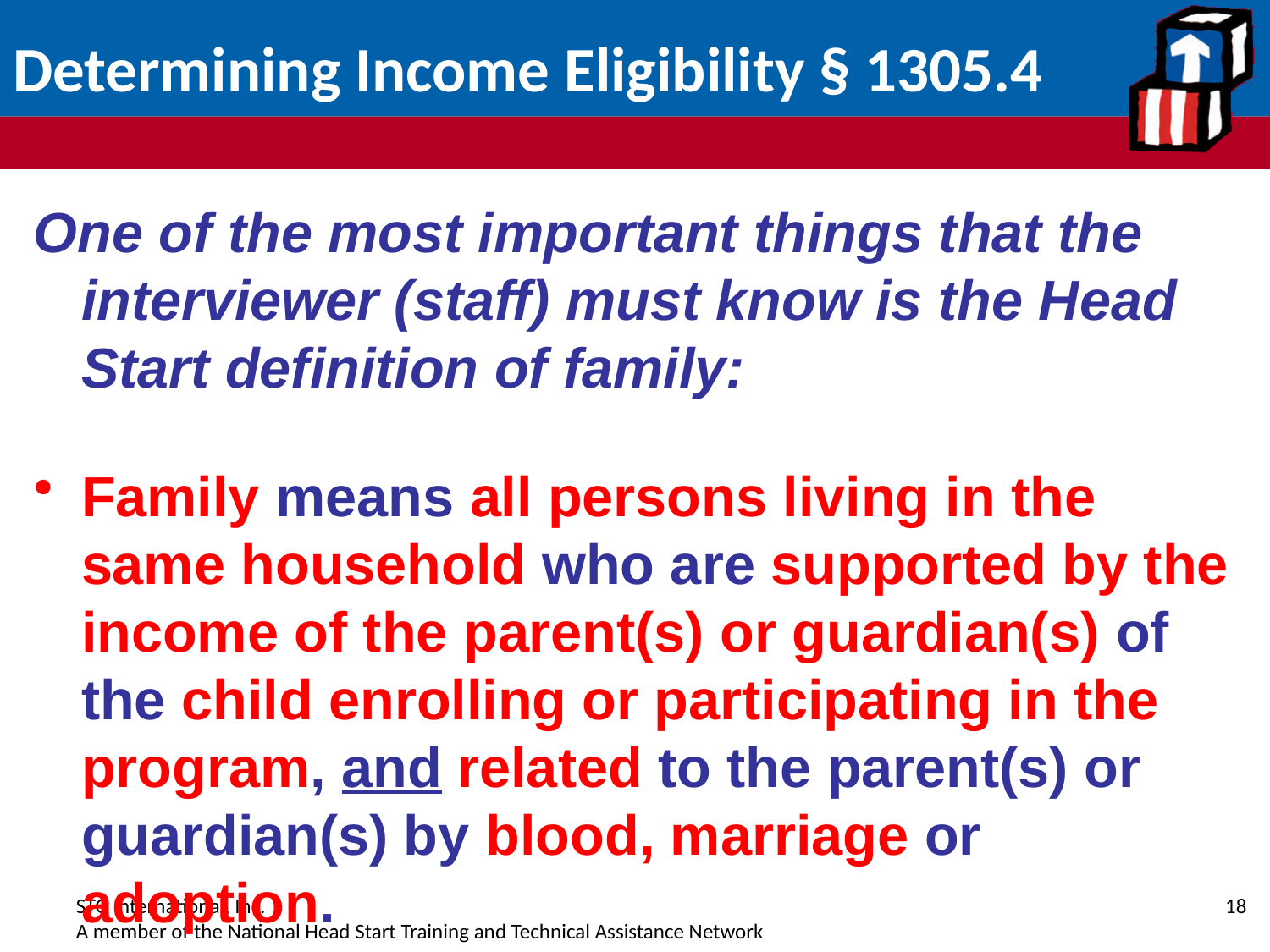

# Determining Income Eligibility § 1305.4
One of the most important things that the interviewer (staff) must know is the Head Start definition of family:

Family means all persons living in the same household who are supported by the income of the parent(s) or guardian(s) of the child enrolling or participating in the program, and related to the parent(s) or guardian(s) by blood, marriage or adoption.

18